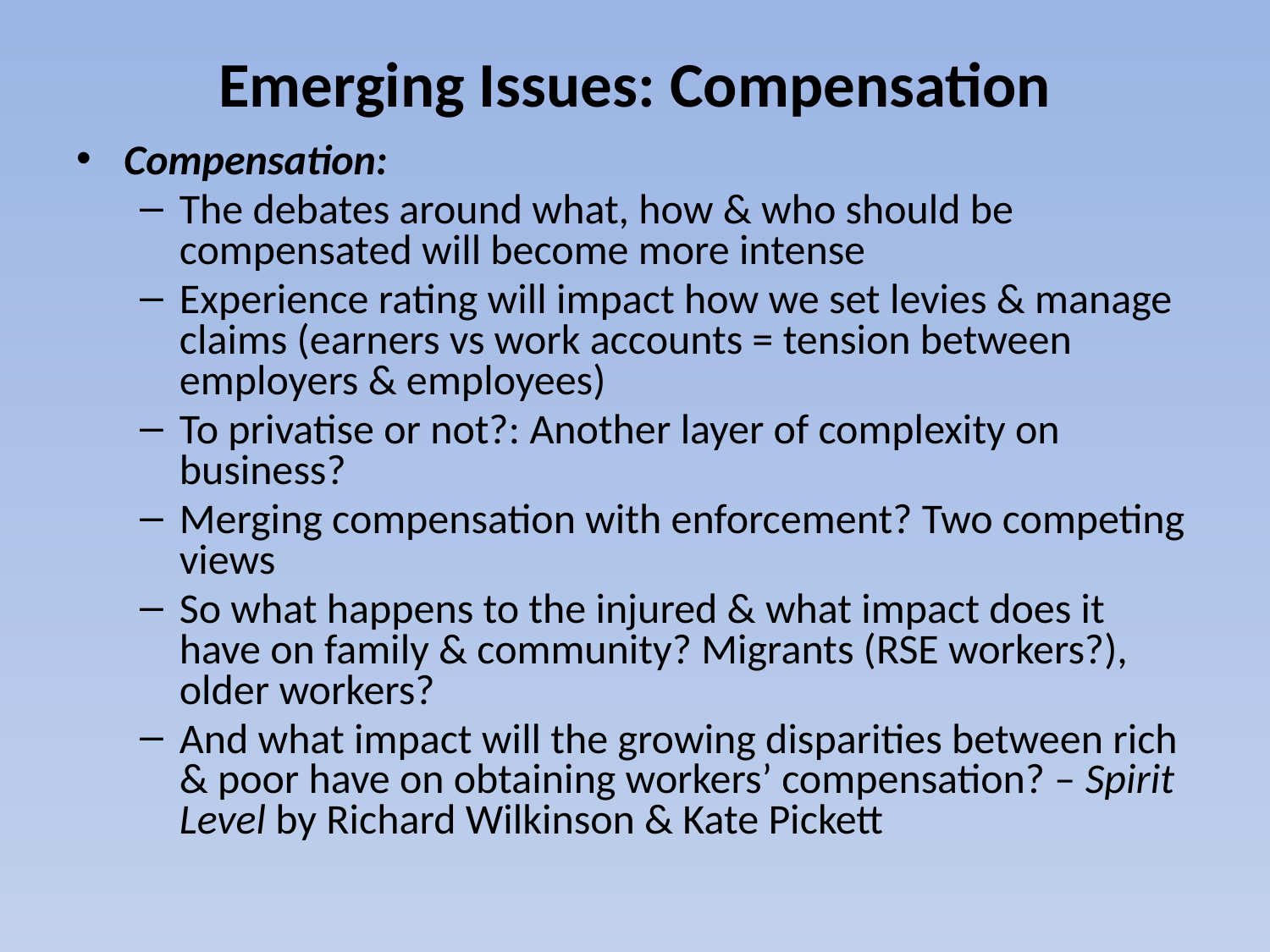

Emerging Issues: Compensation
Compensation:
The debates around what, how & who should be compensated will become more intense
Experience rating will impact how we set levies & manage claims (earners vs work accounts = tension between employers & employees)
To privatise or not?: Another layer of complexity on business?
Merging compensation with enforcement? Two competing views
So what happens to the injured & what impact does it have on family & community? Migrants (RSE workers?), older workers?
And what impact will the growing disparities between rich & poor have on obtaining workers’ compensation? – Spirit Level by Richard Wilkinson & Kate Pickett